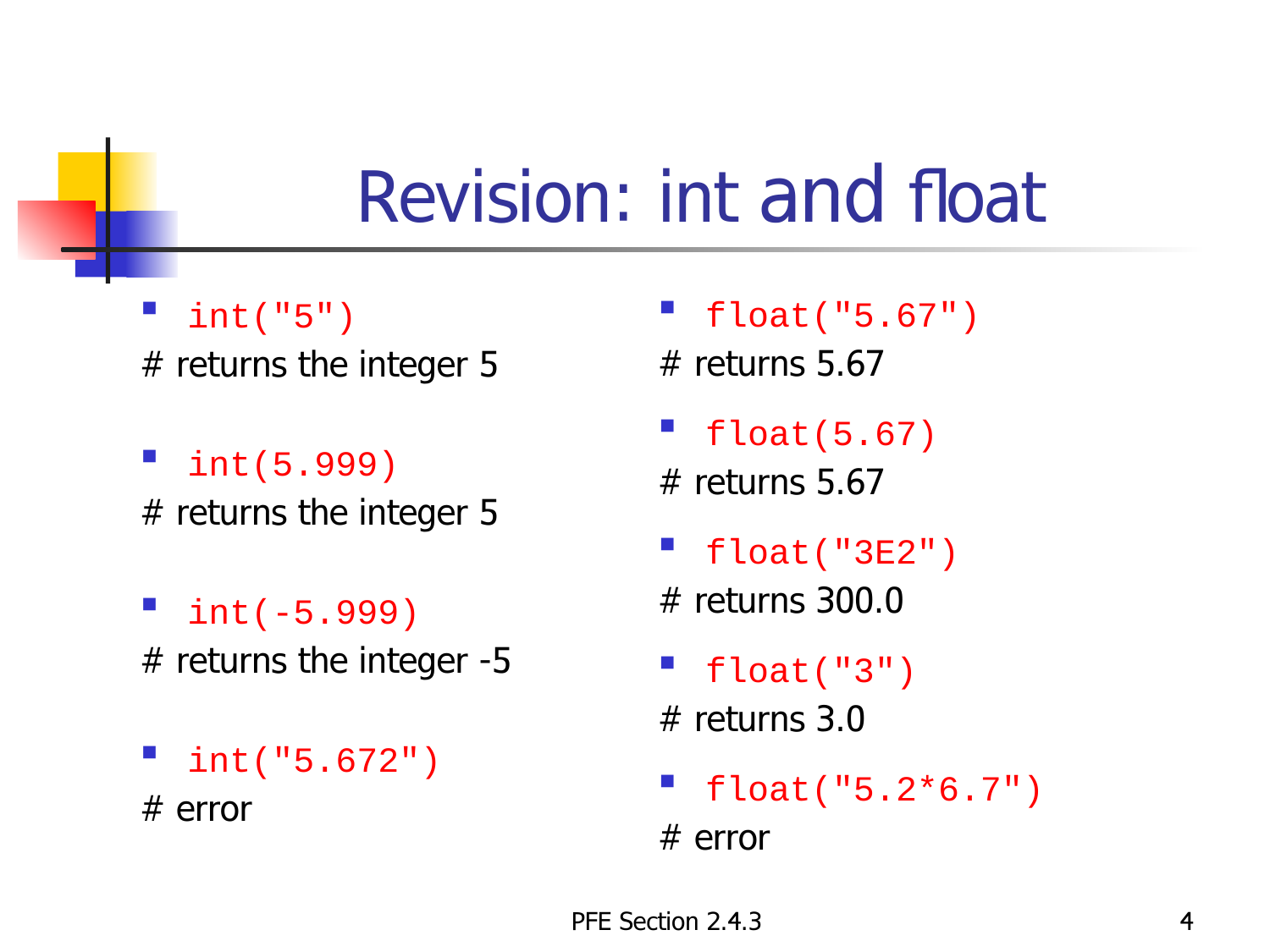

# Revision: int and float

float("5.67")
# returns 5.67

float(5.67)
# returns 5.67

float("3E2")
# returns 300.0

float("3")
# returns 3.0

float("5.2*6.7")
# error

int("5")
# returns the integer 5

int(5.999)
# returns the integer 5

int(-5.999)
# returns the integer -5

int("5.672")
# error

PFE Section 2.4.3
4